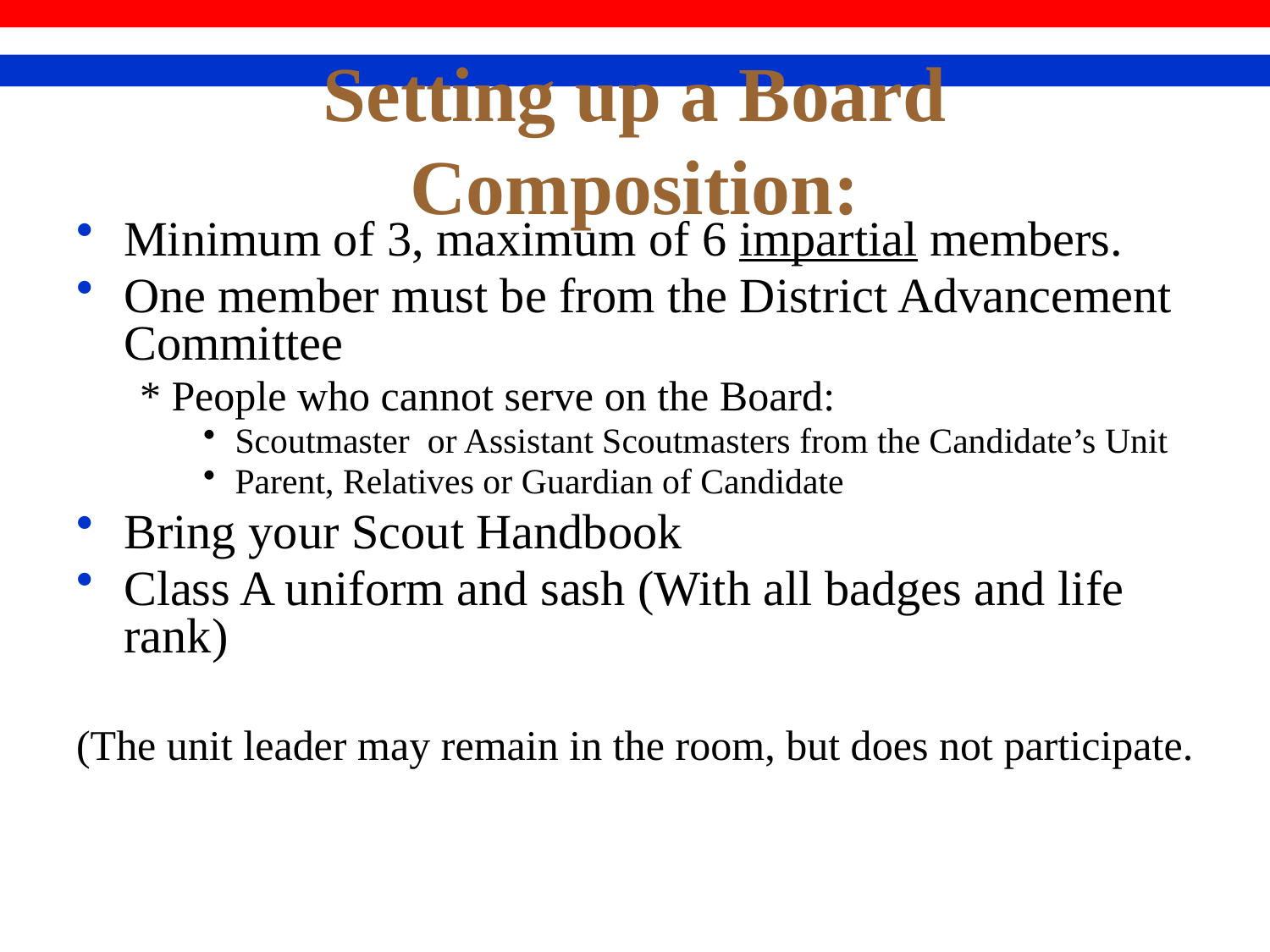

# Setting up a Board Composition:
Minimum of 3, maximum of 6 impartial members.
One member must be from the District Advancement Committee
* People who cannot serve on the Board:
Scoutmaster  or Assistant Scoutmasters from the Candidate’s Unit
Parent, Relatives or Guardian of Candidate
Bring your Scout Handbook
Class A uniform and sash (With all badges and life rank)

(The unit leader may remain in the room, but does not participate.